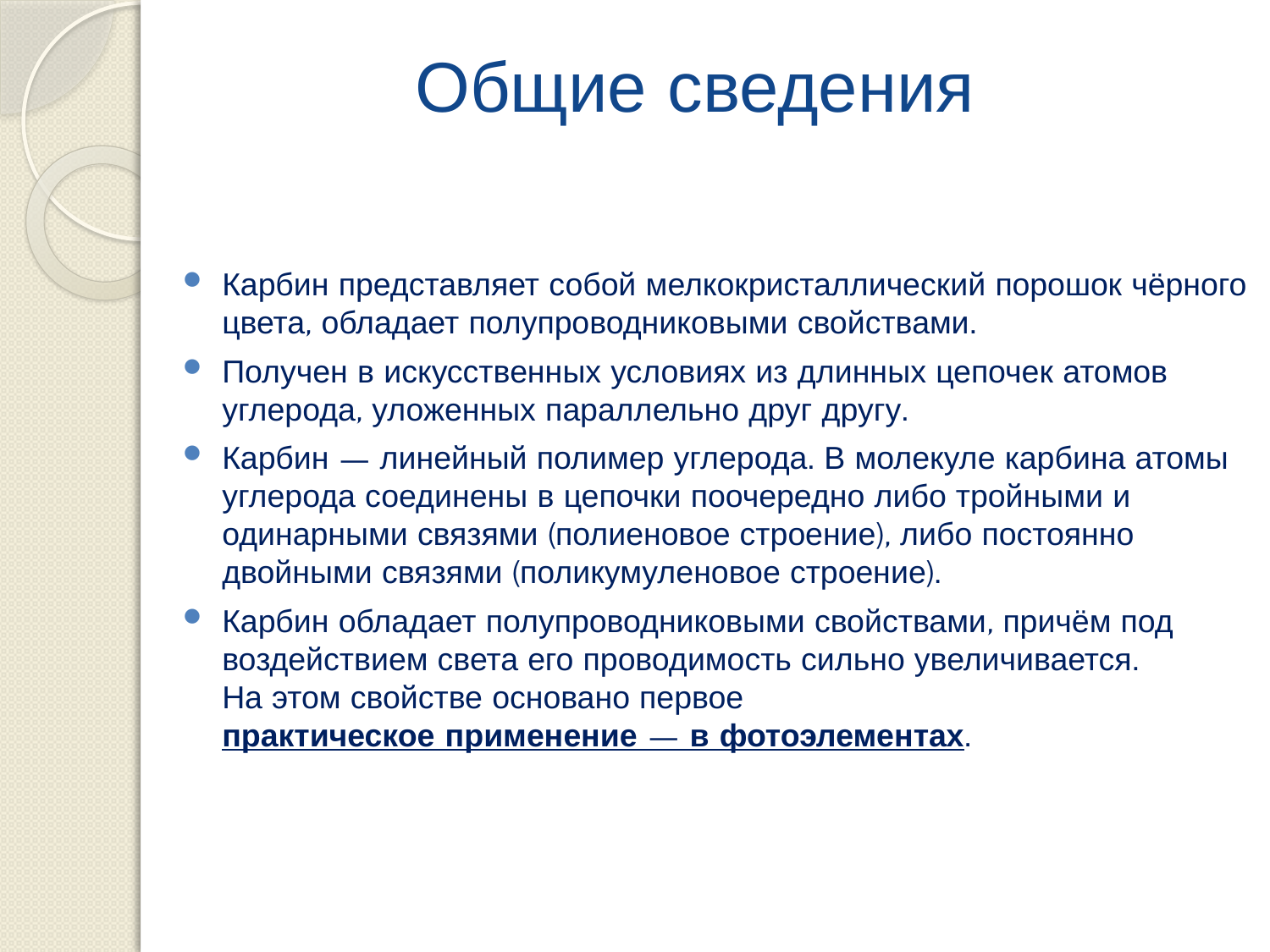

# Общие сведения
Карбин представляет собой мелкокристаллический порошок чёрного цвета, обладает полупроводниковыми свойствами.
Получен в искусственных условиях из длинных цепочек атомов углерода, уложенных параллельно друг другу.
Карбин — линейный полимер углерода. В молекуле карбина атомы углерода соединены в цепочки поочередно либо тройными и одинарными связями (полиеновое строение), либо постоянно двойными связями (поликумуленовое строение).
Карбин обладает полупроводниковыми свойствами, причём под воздействием света его проводимость сильно увеличивается.
На этом свойстве основано первое
практическое применение — в фотоэлементах.